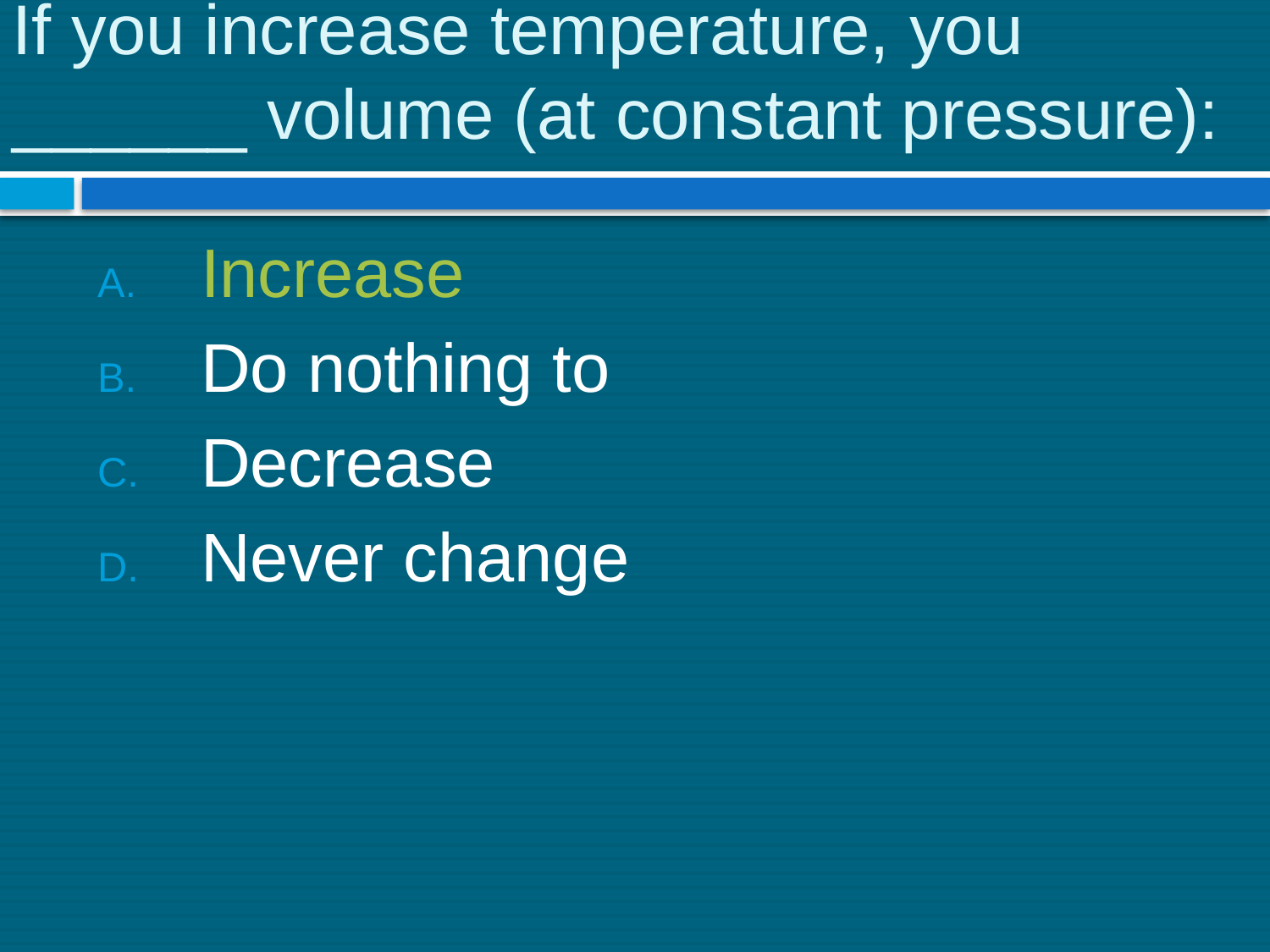

# If you increase temperature, you ______ volume (at constant pressure):
Increase
Do nothing to
Decrease
Never change